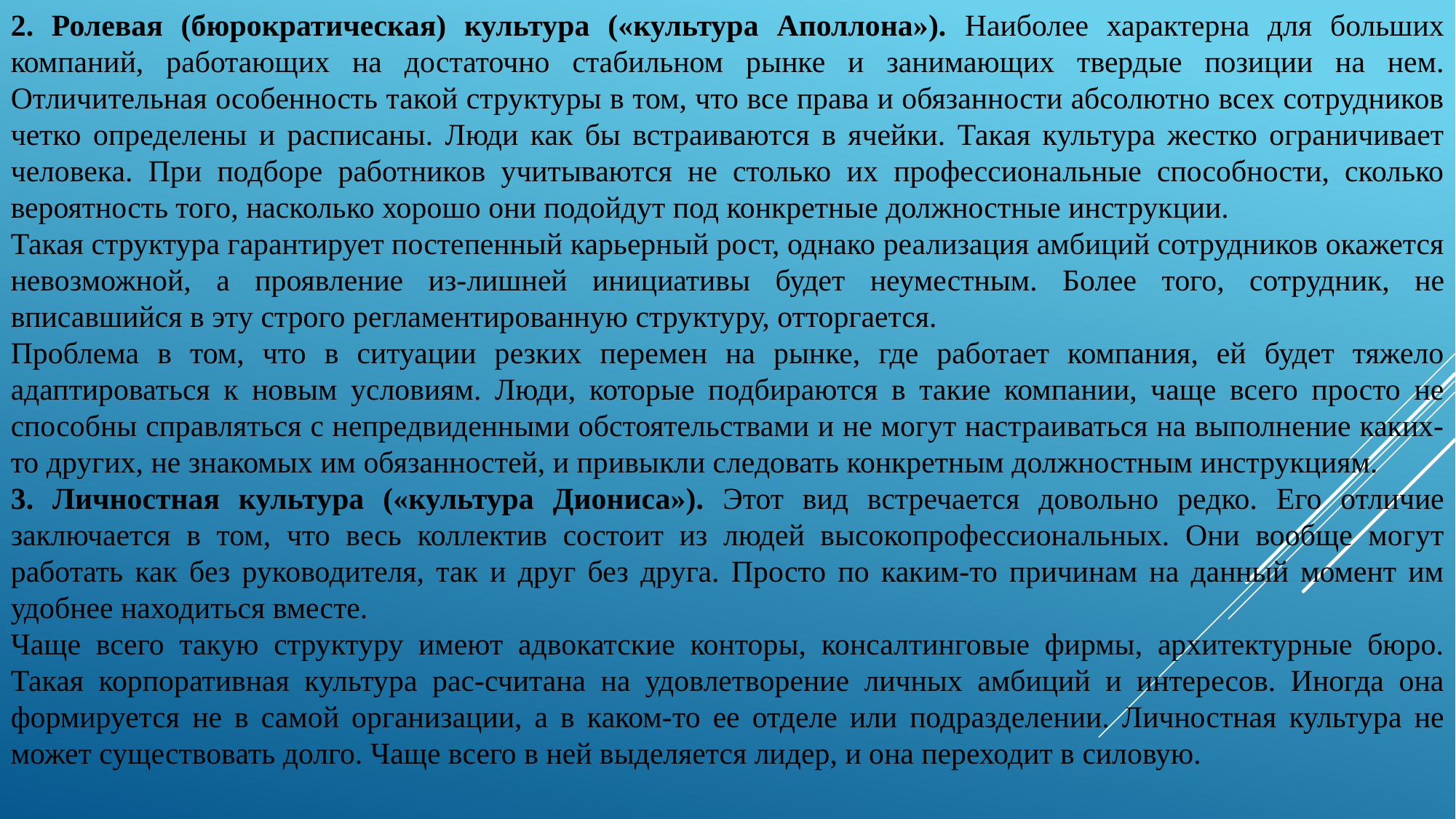

2. Ролевая (бюрократическая) культура («культура Аполлона»). Наиболее характерна для больших компаний, работающих на достаточно стабильном рынке и занимающих твердые позиции на нем. Отличительная особенность такой структуры в том, что все права и обязанности абсолютно всех сотрудников четко определены и расписаны. Люди как бы встраиваются в ячейки. Такая культура жестко ограничивает человека. При подборе работников учитываются не столько их профессиональные способности, сколько вероятность того, насколько хорошо они подойдут под конкретные должностные инструкции.
Такая структура гарантирует постепенный карьерный рост, однако реализация амбиций сотрудников окажется невозможной, а проявление из-лишней инициативы будет неуместным. Более того, сотрудник, не вписавшийся в эту строго регламентированную структуру, отторгается.
Проблема в том, что в ситуации резких перемен на рынке, где работает компания, ей будет тяжело адаптироваться к новым условиям. Люди, которые подбираются в такие компании, чаще всего просто не способны справляться с непредвиденными обстоятельствами и не могут настраиваться на выполнение каких-то других, не знакомых им обязанностей, и привыкли следовать конкретным должностным инструкциям.
3. Личностная культура («культура Диониса»). Этот вид встречается довольно редко. Его отличие заключается в том, что весь коллектив состоит из людей высокопрофессиональных. Они вообще могут работать как без руководителя, так и друг без друга. Просто по каким-то причинам на данный момент им удобнее находиться вместе.
Чаще всего такую структуру имеют адвокатские конторы, консалтинговые фирмы, архитектурные бюро. Такая корпоративная культура рас-считана на удовлетворение личных амбиций и интересов. Иногда она формируется не в самой организации, а в каком-то ее отделе или подразделении. Личностная культура не может существовать долго. Чаще всего в ней выделяется лидер, и она переходит в силовую.